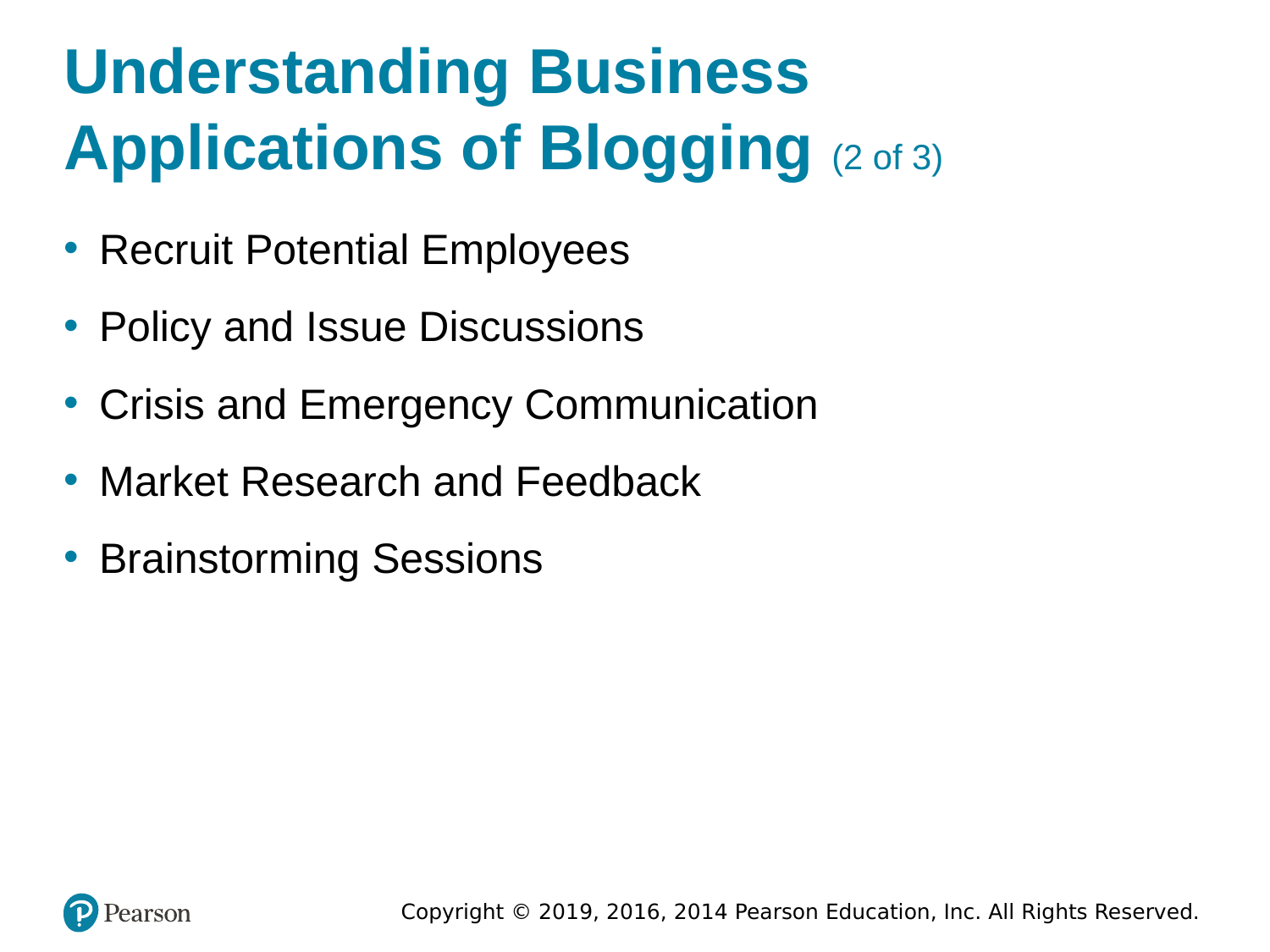

# Understanding Business Applications of Blogging (2 of 3)
Recruit Potential Employees
Policy and Issue Discussions
Crisis and Emergency Communication
Market Research and Feedback
Brainstorming Sessions